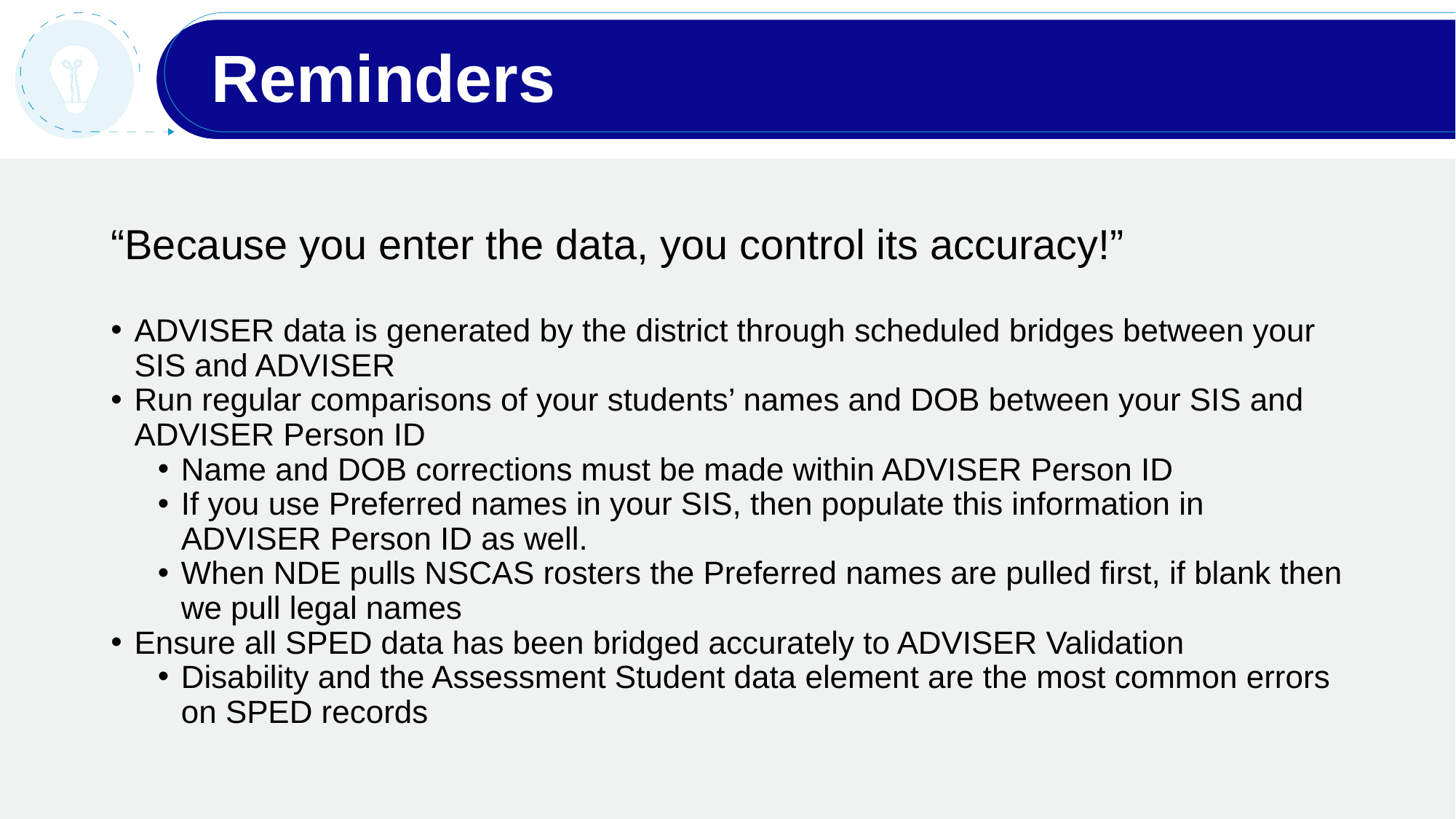

# Reminders
“Because you enter the data, you control its accuracy!”

ADVISER data is generated by the district through scheduled bridges between your SIS and ADVISER
Run regular comparisons of your students’ names and DOB between your SIS and ADVISER Person ID
Name and DOB corrections must be made within ADVISER Person ID
If you use Preferred names in your SIS, then populate this information in ADVISER Person ID as well.
When NDE pulls NSCAS rosters the Preferred names are pulled first, if blank then we pull legal names
Ensure all SPED data has been bridged accurately to ADVISER Validation
Disability and the Assessment Student data element are the most common errors on SPED records